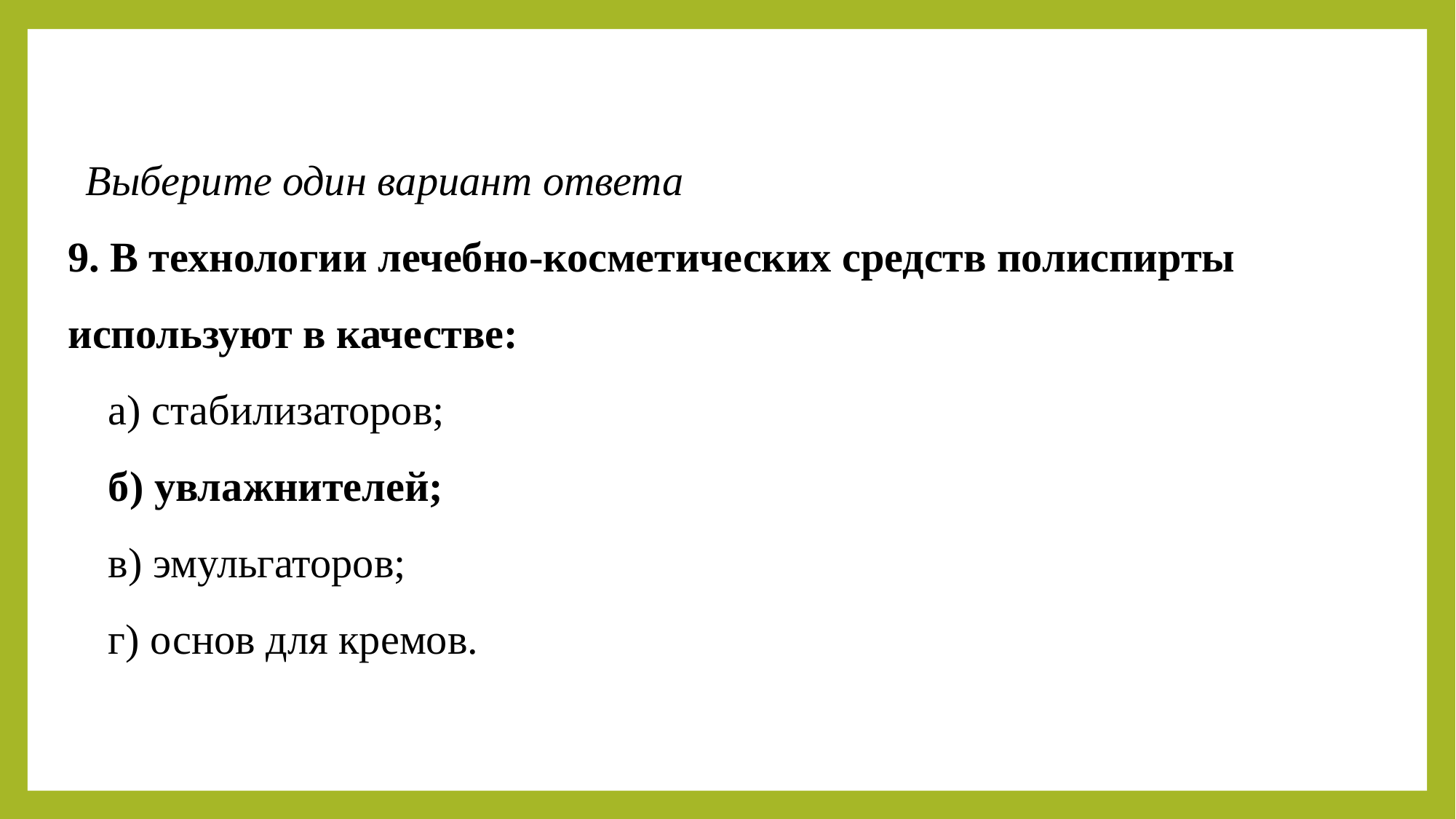

Выберите один вариант ответа
9. В технологии лечебно-косметических средств полиспирты используют в качестве:
а) стабилизаторов;
б) увлажнителей;
в) эмульгаторов;
г) основ для кремов.